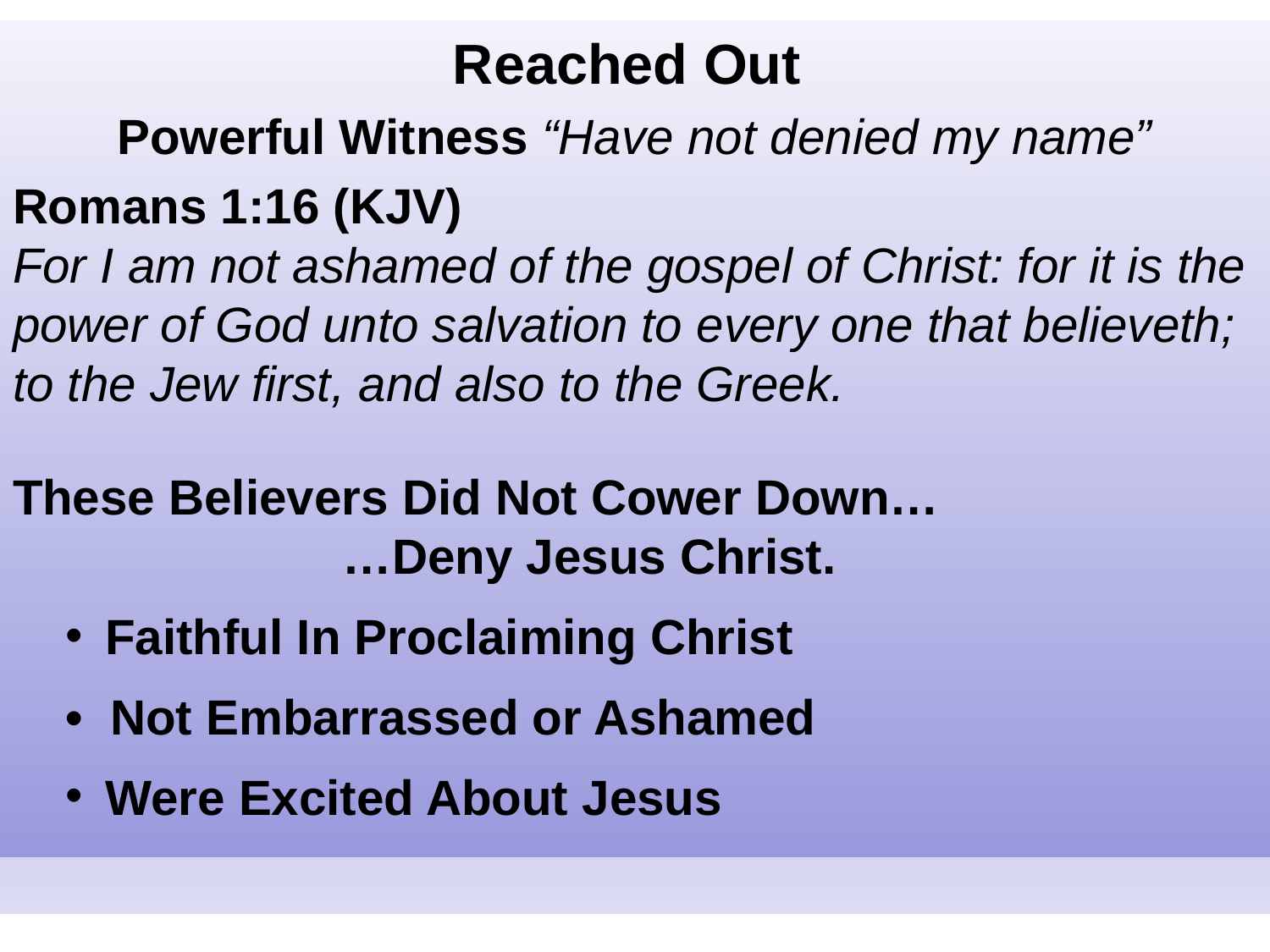

Reached Out
Powerful Witness “Have not denied my name”
Romans 1:16 (KJV)
For I am not ashamed of the gospel of Christ: for it is the power of God unto salvation to every one that believeth; to the Jew first, and also to the Greek.

These Believers Did Not Cower Down…
                        …Deny Jesus Christ.
Faithful In Proclaiming Christ
•  Not Embarrassed or Ashamed
Were Excited About Jesus